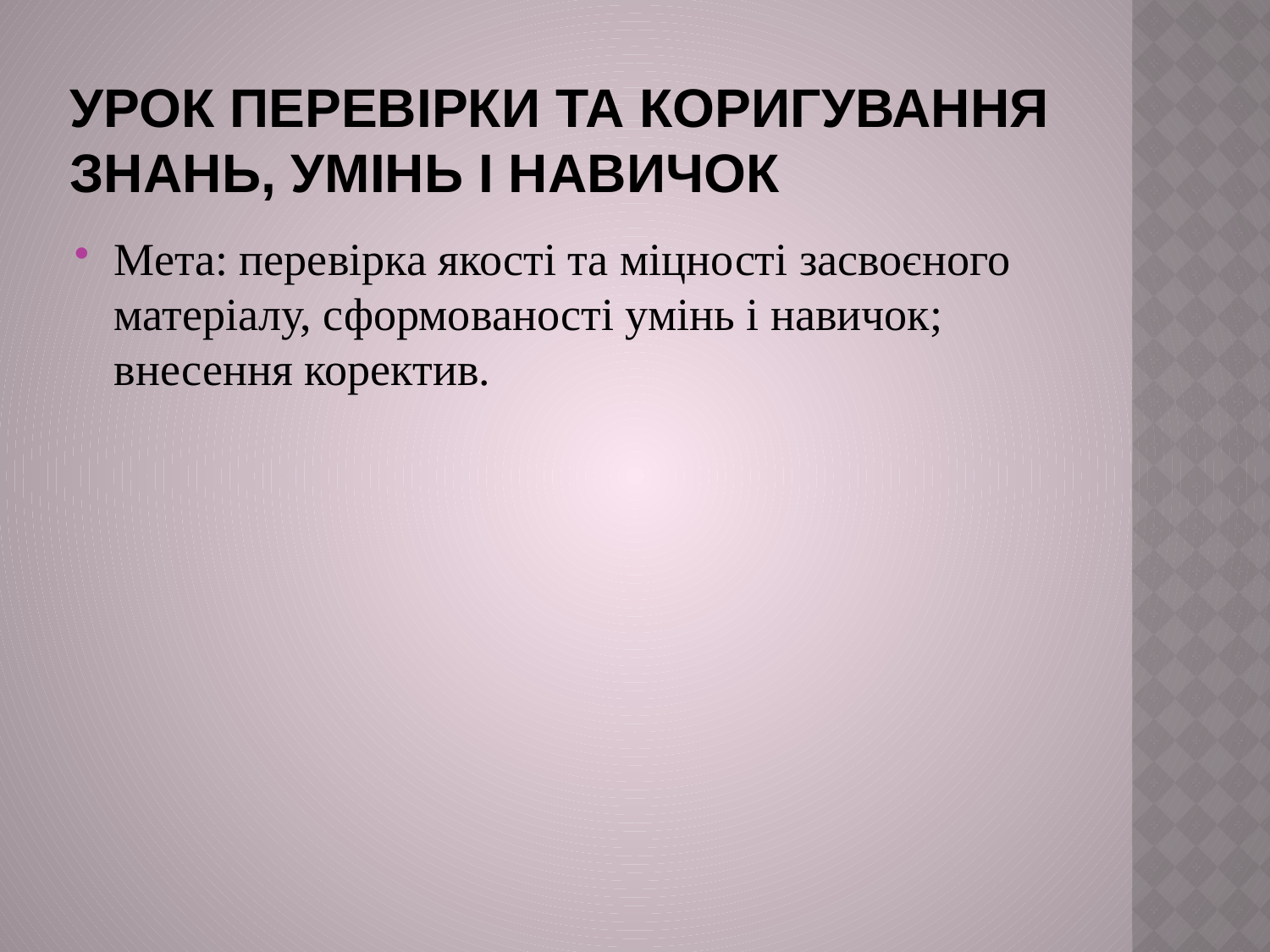

# Урок перевірки та коригування знань, умінь і навичок
Мета: перевірка якості та міцності засвоєного матеріалу, сформованості умінь і навичок; внесення коректив.